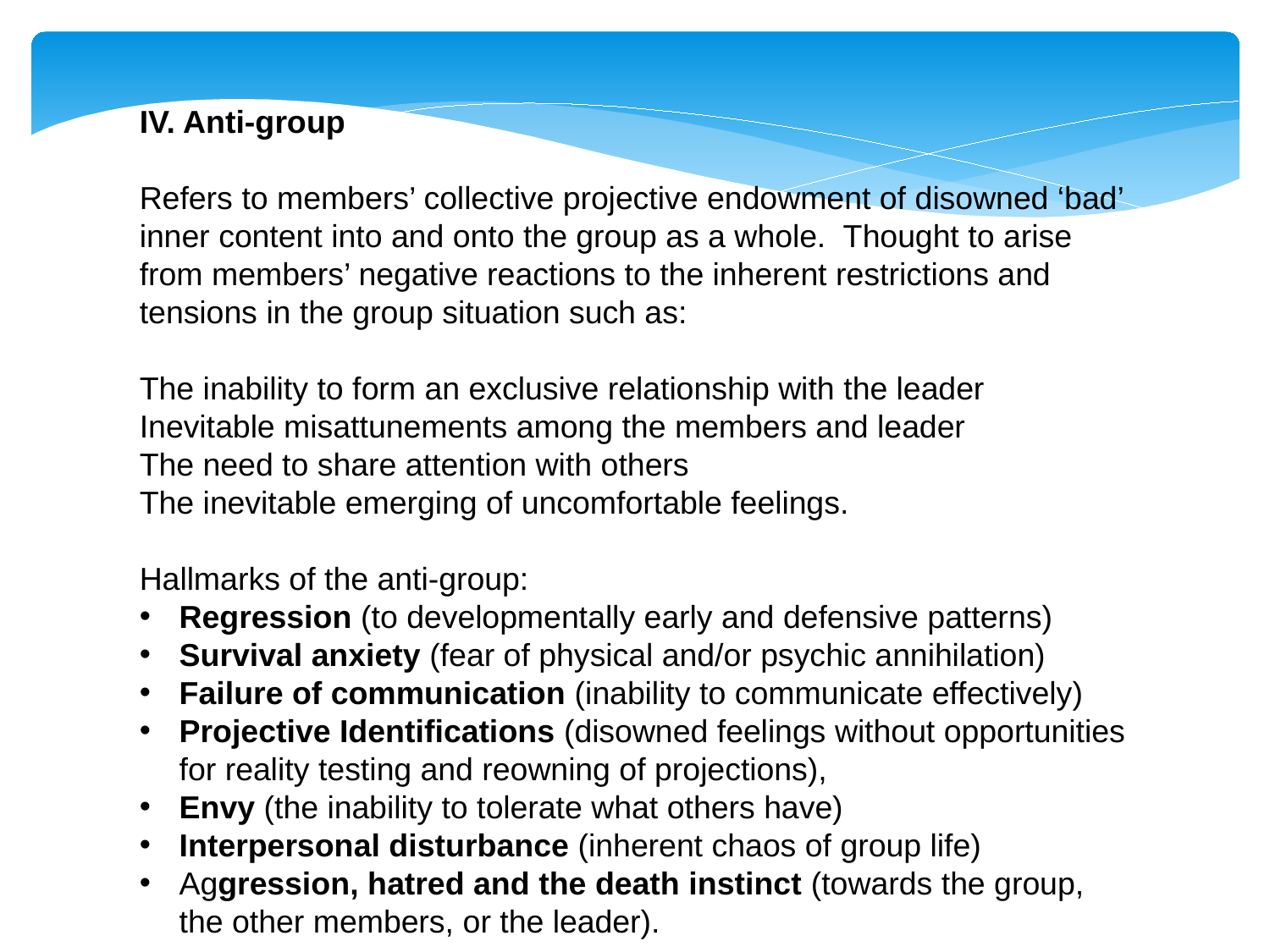

IV. Anti-group

Refers to members’ collective projective endowment of disowned ‘bad’ inner content into and onto the group as a whole.  Thought to arise from members’ negative reactions to the inherent restrictions and tensions in the group situation such as:

The inability to form an exclusive relationship with the leader
Inevitable misattunements among the members and leader
The need to share attention with others
The inevitable emerging of uncomfortable feelings.

Hallmarks of the anti-group:
Regression (to developmentally early and defensive patterns)
Survival anxiety (fear of physical and/or psychic annihilation)
Failure of communication (inability to communicate effectively)
Projective Identifications (disowned feelings without opportunities for reality testing and reowning of projections),
Envy (the inability to tolerate what others have)
Interpersonal disturbance (inherent chaos of group life)
Aggression, hatred and the death instinct (towards the group, the other members, or the leader).